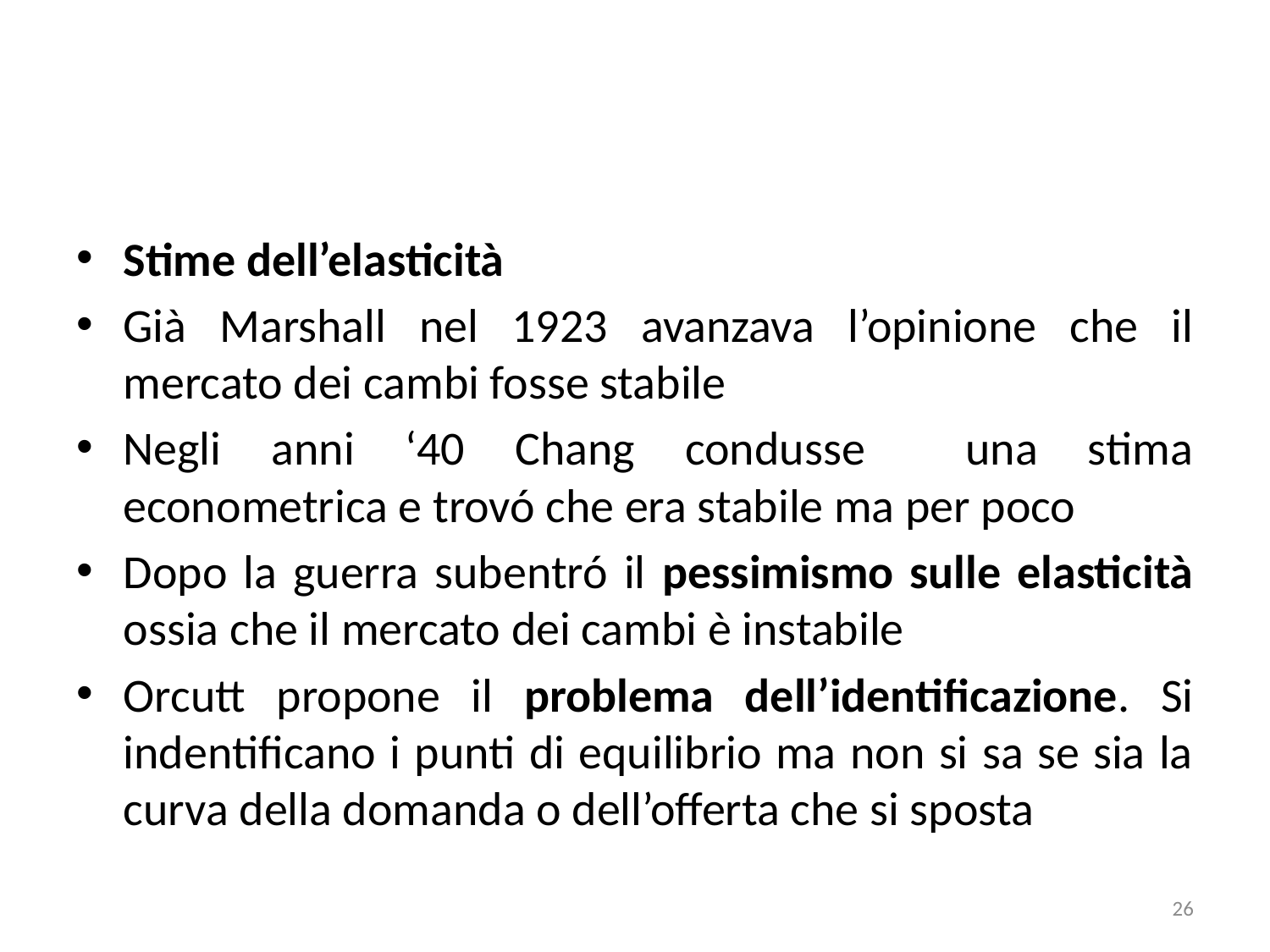

#
Stime dell’elasticità
Già Marshall nel 1923 avanzava l’opinione che il mercato dei cambi fosse stabile
Negli anni ‘40 Chang condusse  una stima econometrica e trovó che era stabile ma per poco
Dopo la guerra subentró il pessimismo sulle elasticità ossia che il mercato dei cambi è instabile
Orcutt propone il problema dell’identificazione. Si indentificano i punti di equilibrio ma non si sa se sia la curva della domanda o dell’offerta che si sposta

26